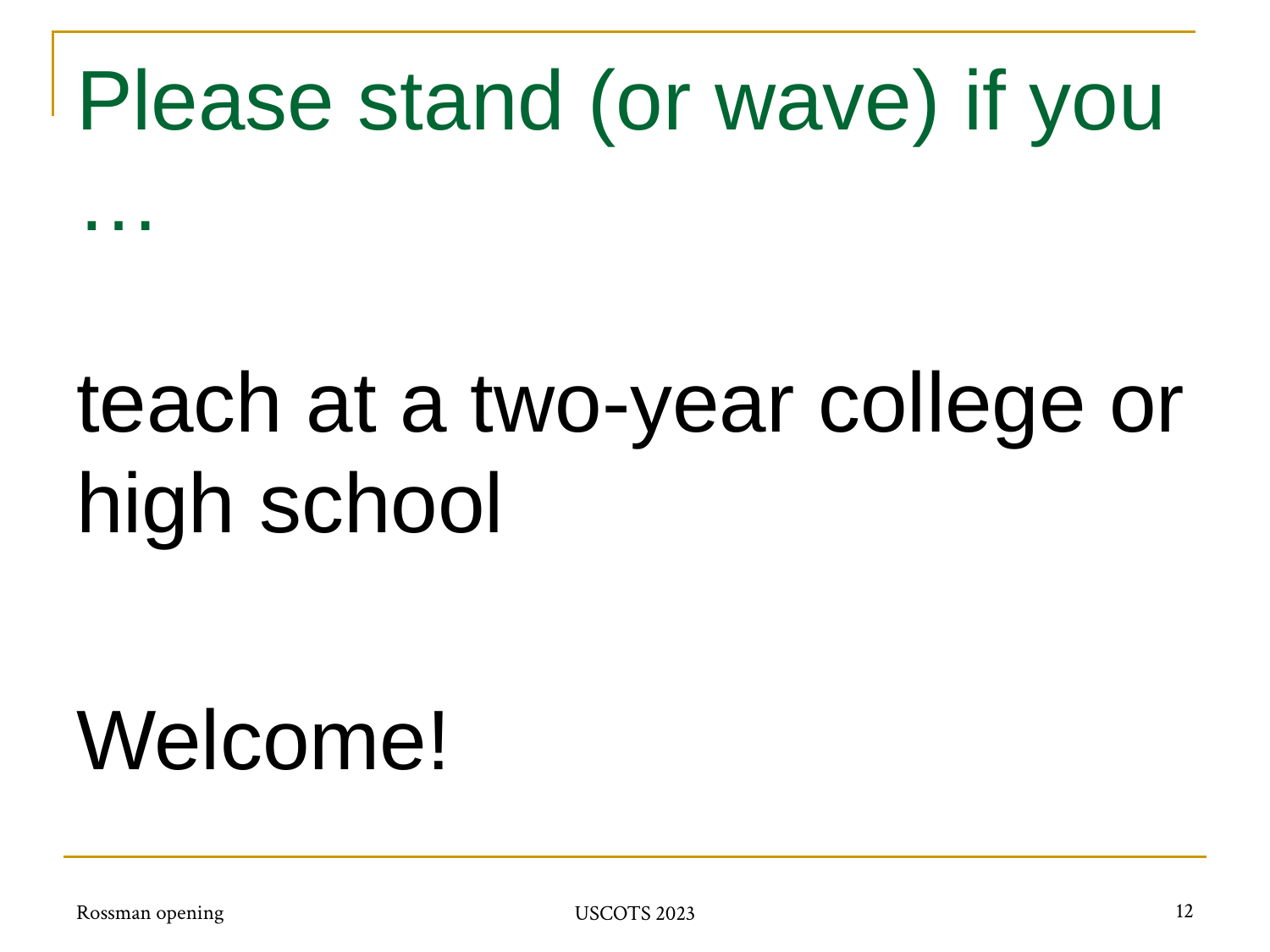

# Please stand (or wave) if you …

teach at a two-year college or high school

Welcome!
Rossman opening
12
USCOTS 2023